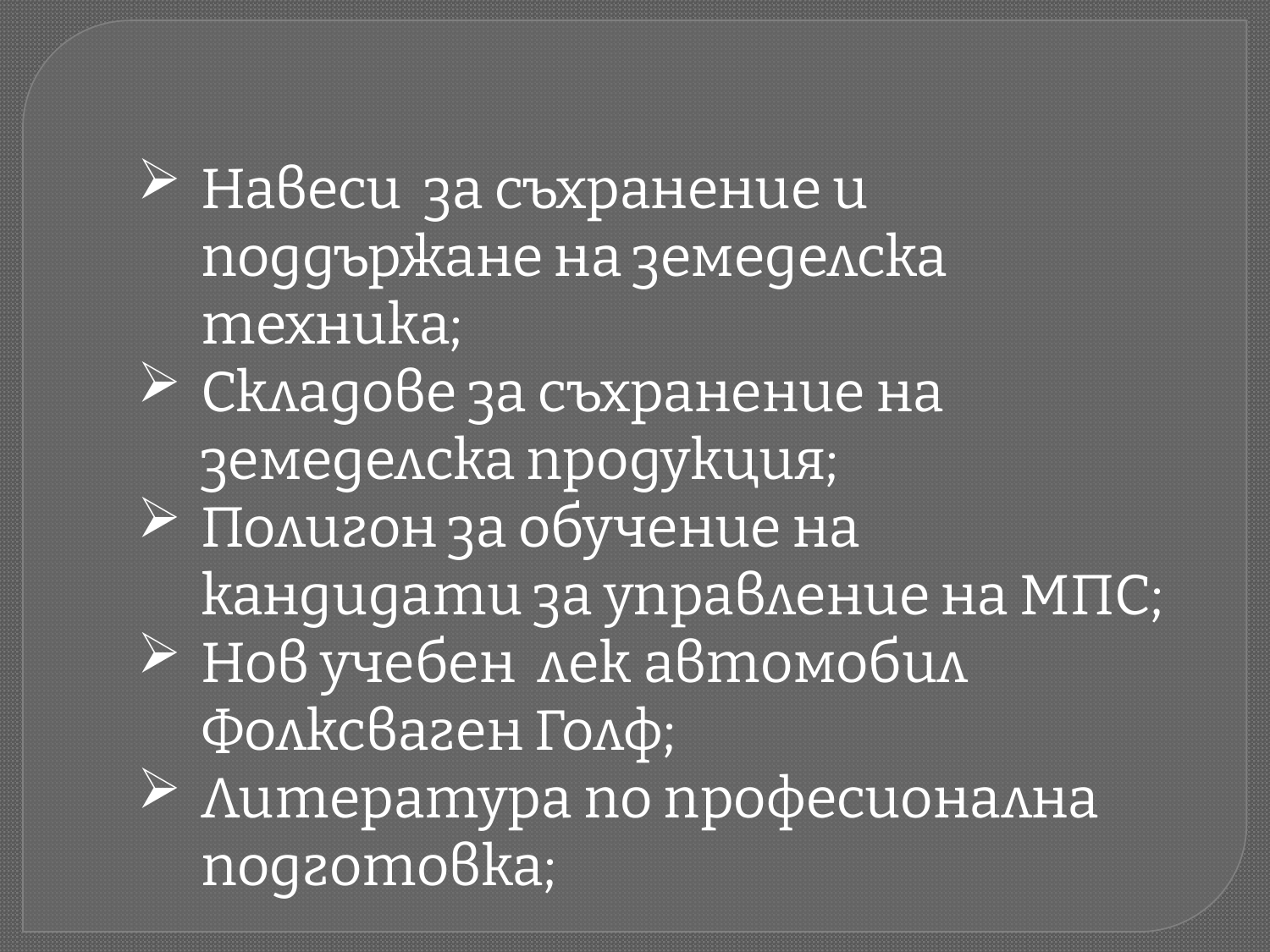

Навеси  за съхранение и поддържане на земеделска техника;
Складове за съхранение на земеделска продукция;
Полигон за обучение на кандидати за управление на МПС;
Нов учебен  лек автомобил Фолксваген Голф;
Литература по професионална подготовка;